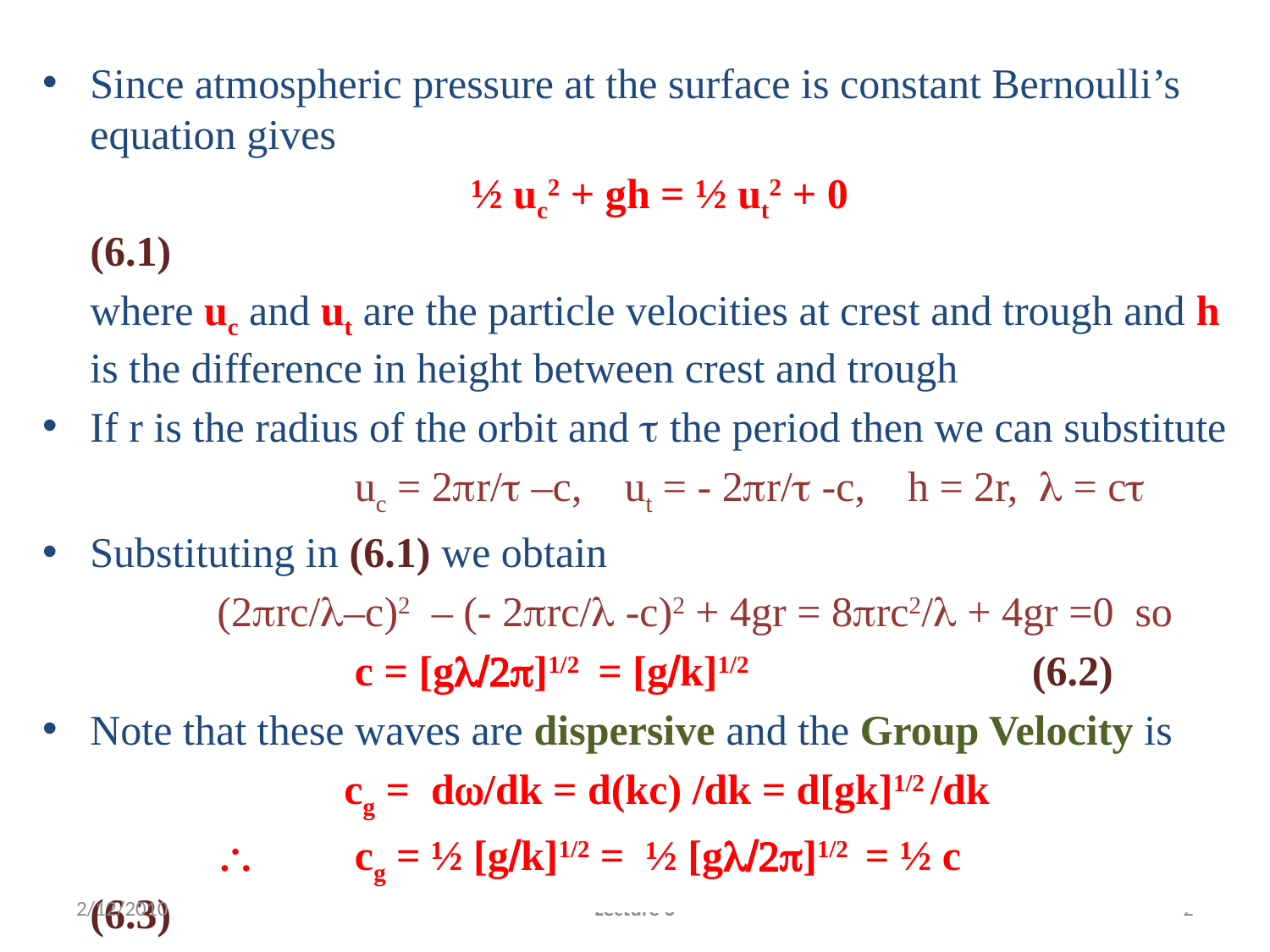

#
Since atmospheric pressure at the surface is constant Bernoulli’s equation gives
				½ uc2 + gh = ½ ut2 + 0 		     (6.1)
	where uc and ut are the particle velocities at crest and trough and h is the difference in height between crest and trough
If r is the radius of the orbit and τ the period then we can substitute
   			 uc = 2πr/τ –c,    ut = - 2πr/τ -c,    h = 2r,  λ = cτ
Substituting in (6.1) we obtain
		(2πrc/λ–c)2  – (- 2πrc/λ -c)2 + 4gr = 8πrc2/λ + 4gr =0  so
               		 c = [gλ/2π]1/2  	= [g/k]1/2		     (6.2)
Note that these waves are dispersive and the Group Velocity is
 			cg =  dω/dk = d(kc) /dk = d[gk]1/2 /dk
		∴	 cg = ½ [g/k]1/2 =  ½ [gλ/2π]1/2  = ½ c            	      (6.3)

2/12/2010
Lecture 6
2